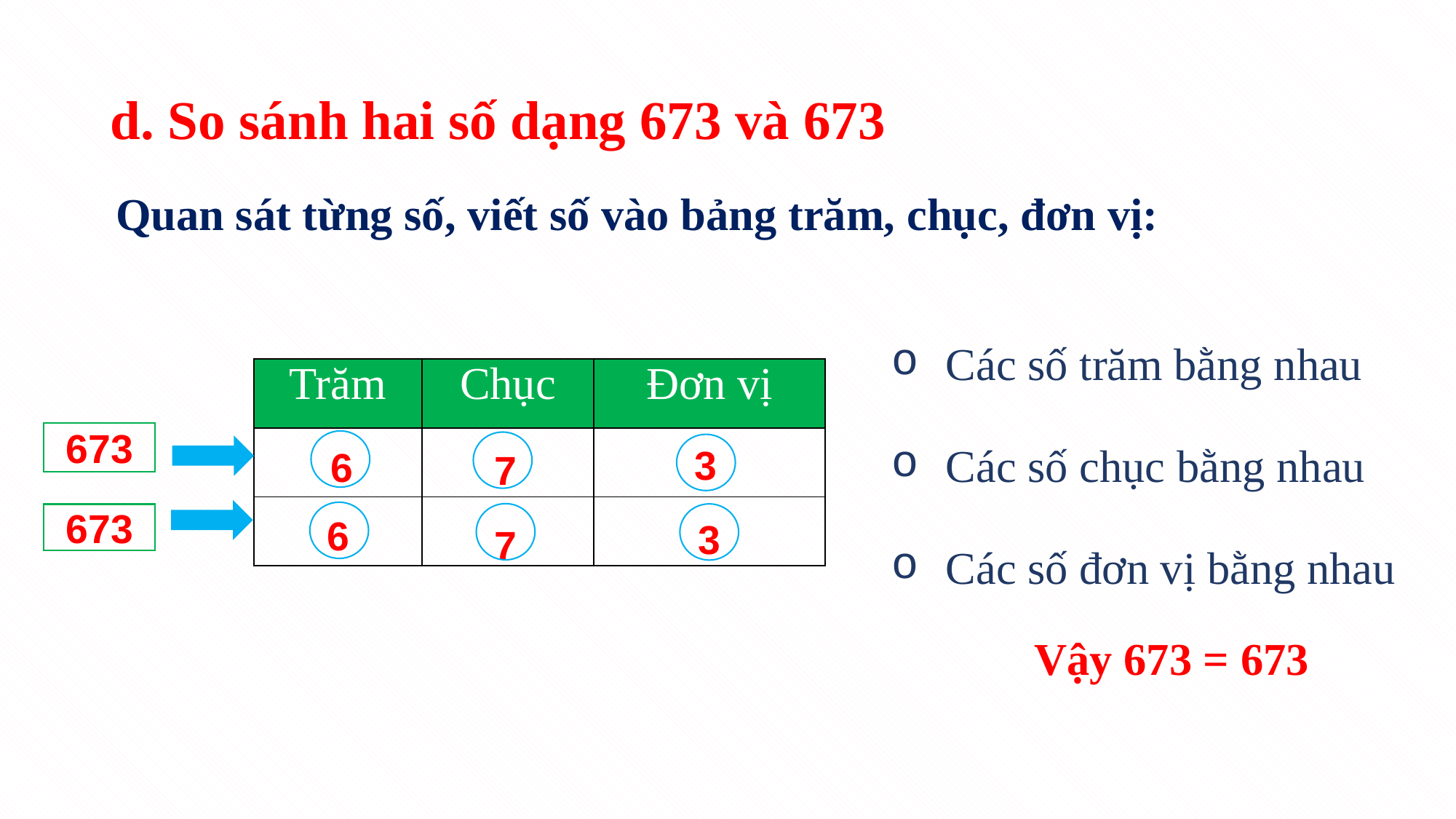

d. So sánh hai số dạng 673 và 673
Quan sát từng số, viết số vào bảng trăm, chục, đơn vị:
Các số trăm bằng nhau
Các số chục bằng nhau
Các số đơn vị bằng nhau
| Trăm | Chục | Đơn vị |
| --- | --- | --- |
|  |  |  |
|  |  |  |
3
6
7
673

6
3
7

673
Vậy 673 = 673